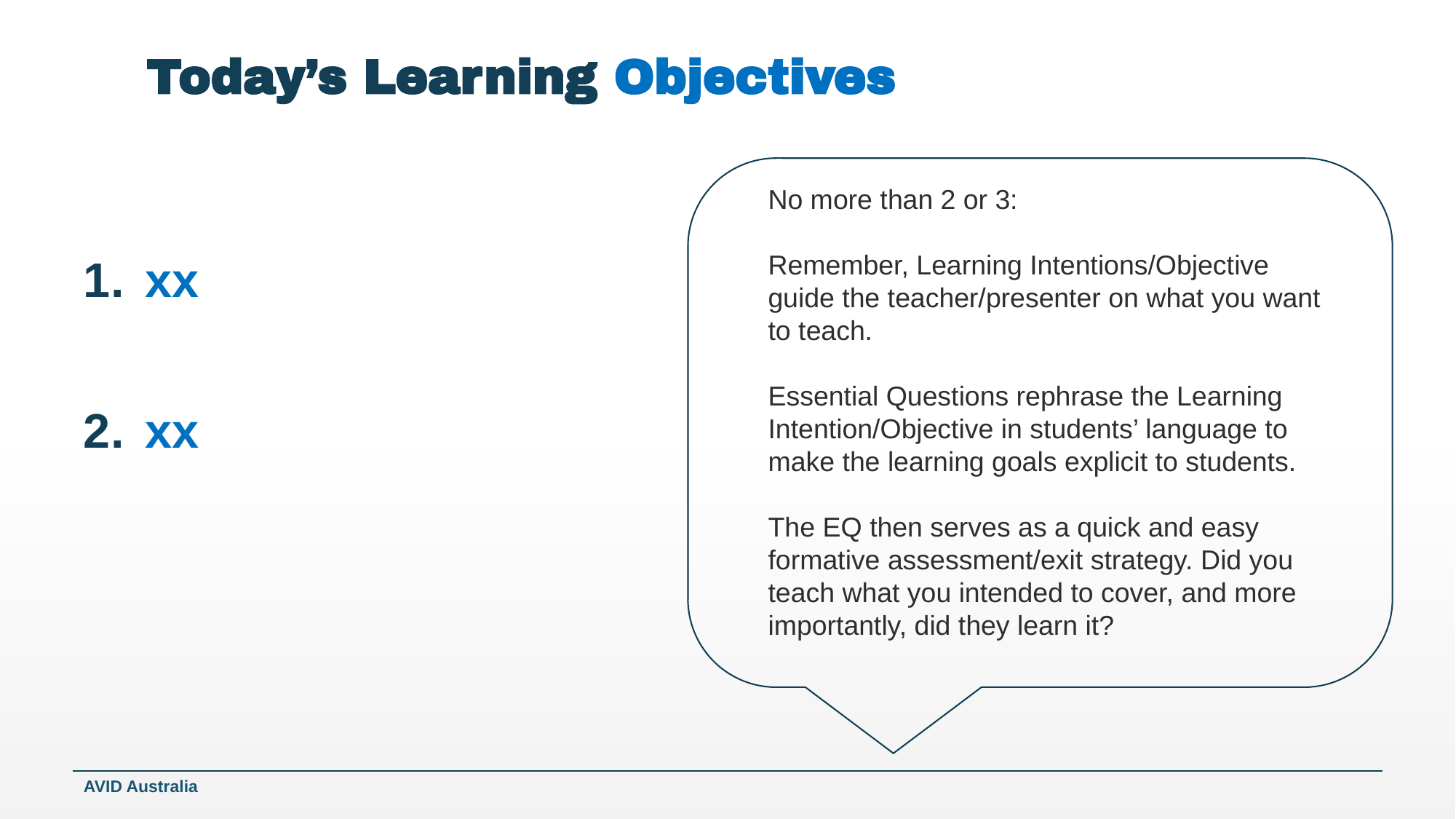

# Today’s Learning Objectives

No more than 2 or 3:

Remember, Learning Intentions/Objective guide the teacher/presenter on what you want to teach.

Essential Questions rephrase the Learning Intention/Objective in students’ language to make the learning goals explicit to students.

The EQ then serves as a quick and easy formative assessment/exit strategy. Did you teach what you intended to cover, and more importantly, did they learn it?
xx
xx
AVID Australia